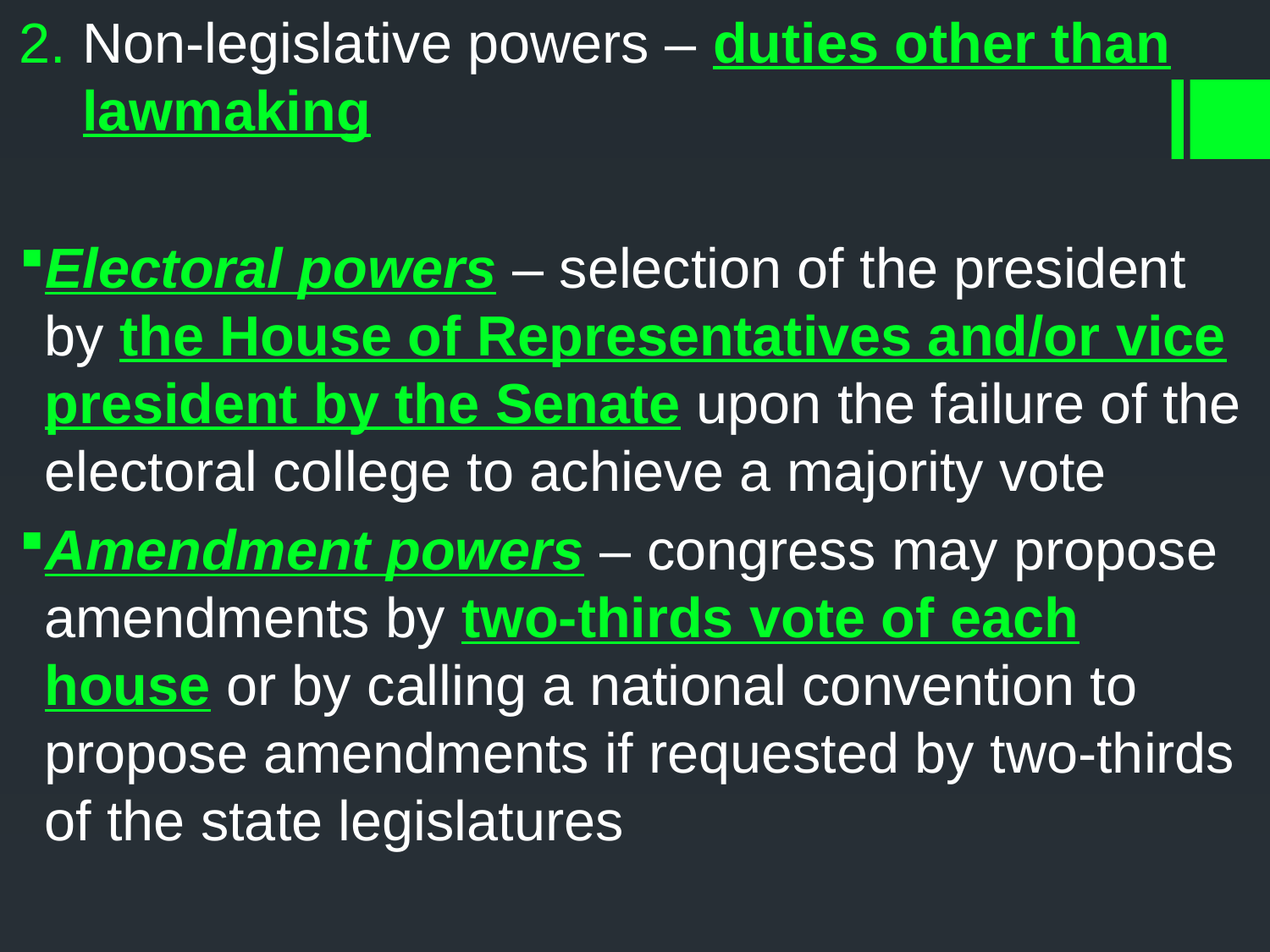

2. 	Non-legislative powers – duties other than lawmaking

Electoral powers – selection of the president by the House of Representatives and/or vice president by the Senate upon the failure of the electoral college to achieve a majority vote
Amendment powers – congress may propose amendments by two-thirds vote of each house or by calling a national convention to propose amendments if requested by two-thirds of the state legislatures